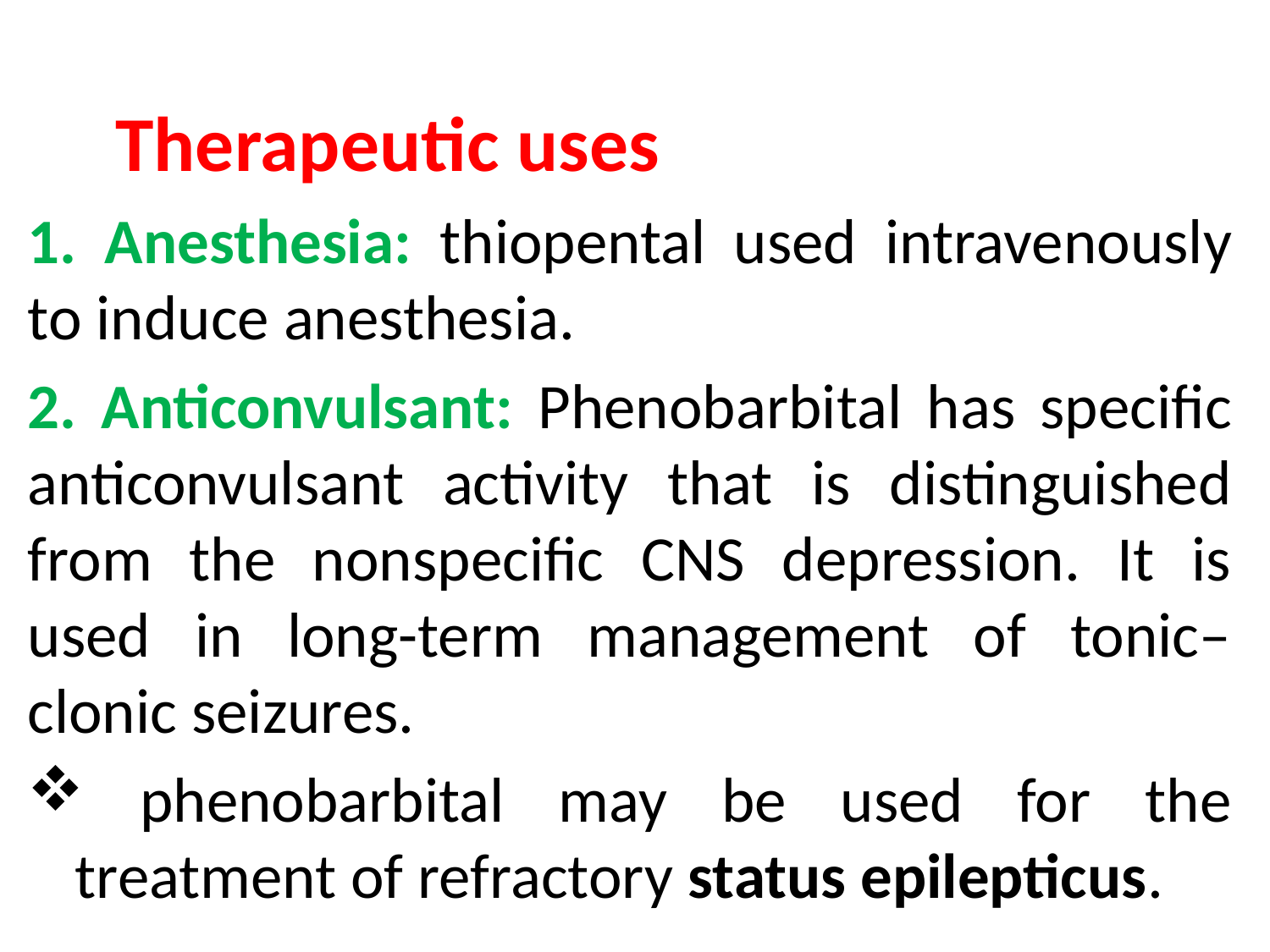

Therapeutic uses
1. Anesthesia: thiopental used intravenously to induce anesthesia.
2. Anticonvulsant: Phenobarbital has specific anticonvulsant activity that is distinguished from the nonspecific CNS depression. It is used in long-term management of tonic–clonic seizures.
 phenobarbital may be used for the treatment of refractory status epilepticus.